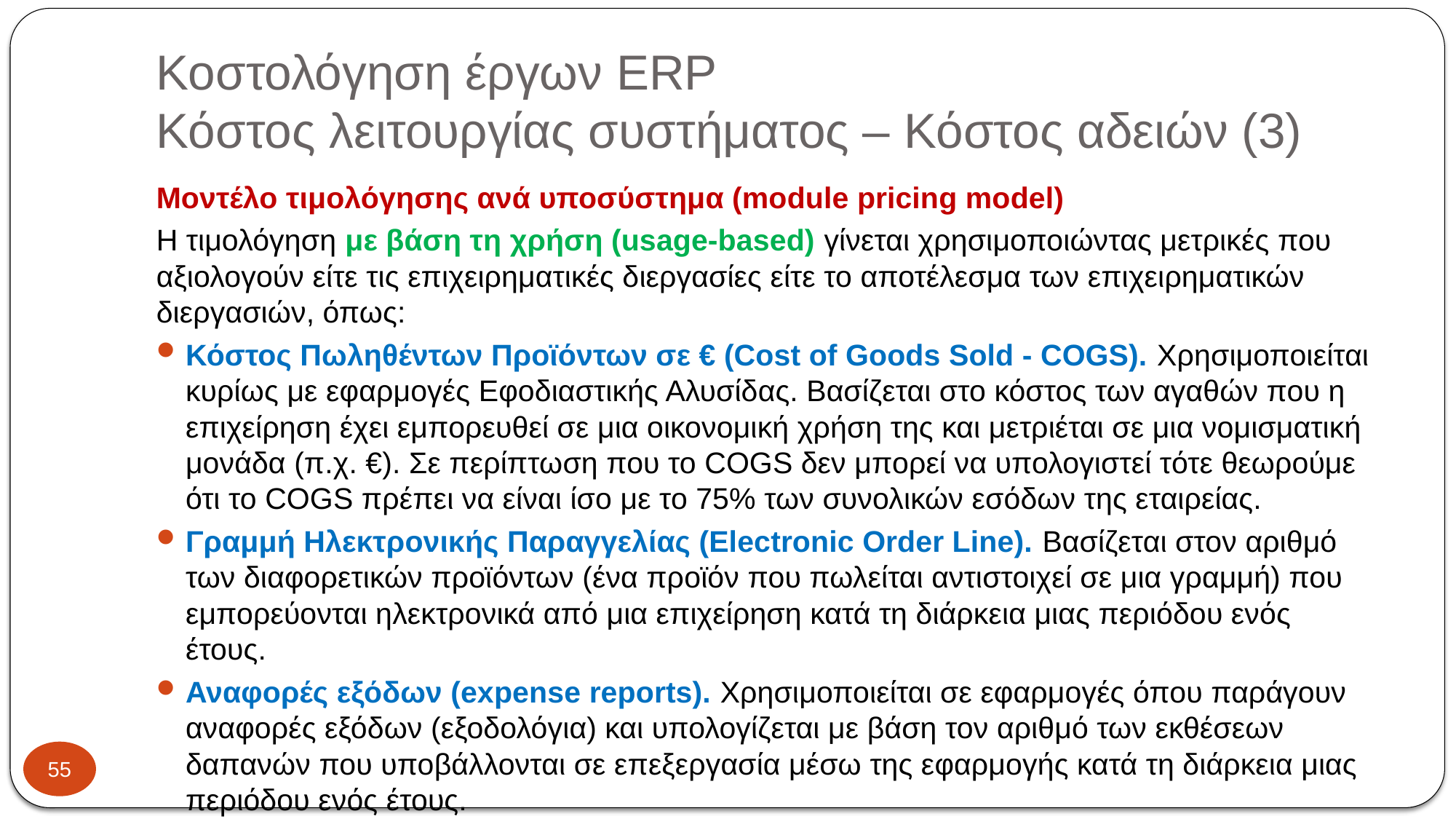

# Κοστολόγηση έργων ERP Κόστος λειτουργίας συστήματος – Κόστος αδειών (3)
Μοντέλο τιμολόγησης ανά υποσύστημα (module pricing model)
Η τιμολόγηση με βάση τη χρήση (usage-based) γίνεται χρησιμοποιώντας μετρικές που αξιολογούν είτε τις επιχειρηματικές διεργασίες είτε το αποτέλεσμα των επιχειρηματικών διεργασιών, όπως:
Κόστος Πωληθέντων Προϊόντων σε € (Cost of Goods Sold - COGS). Χρησιμοποιείται κυρίως με εφαρμογές Εφοδιαστικής Αλυσίδας. Βασίζεται στο κόστος των αγαθών που η επιχείρηση έχει εμπορευθεί σε μια οικονομική χρήση της και μετριέται σε μια νομισματική μονάδα (π.χ. €). Σε περίπτωση που το COGS δεν μπορεί να υπολογιστεί τότε θεωρούμε ότι το COGS πρέπει να είναι ίσο με το 75% των συνολικών εσόδων της εταιρείας.
Γραμμή Ηλεκτρονικής Παραγγελίας (Electronic Order Line). Βασίζεται στον αριθμό των διαφορετικών προϊόντων (ένα προϊόν που πωλείται αντιστοιχεί σε μια γραμμή) που εμπορεύονται ηλεκτρονικά από μια επιχείρηση κατά τη διάρκεια μιας περιόδου ενός έτους.
Αναφορές εξόδων (expense reports). Χρησιμοποιείται σε εφαρμογές όπου παράγουν αναφορές εξόδων (εξοδολόγια) και υπολογίζεται με βάση τον αριθμό των εκθέσεων δαπανών που υποβάλλονται σε επεξεργασία μέσω της εφαρμογής κατά τη διάρκεια μιας περιόδου ενός έτους.
55